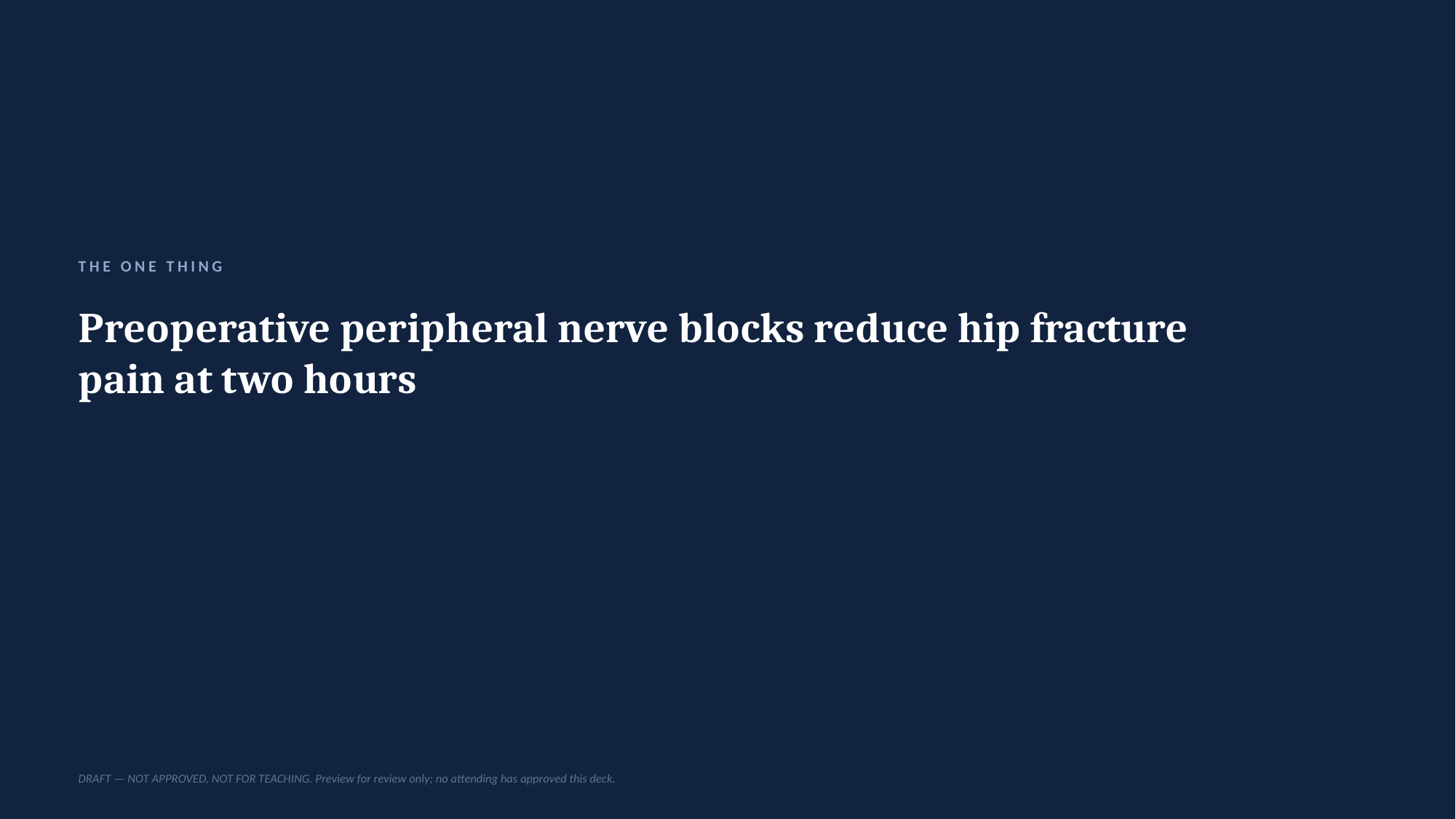

THE ONE THING
Preoperative peripheral nerve blocks reduce hip fracture pain at two hours
DRAFT — NOT APPROVED, NOT FOR TEACHING. Preview for review only; no attending has approved this deck.